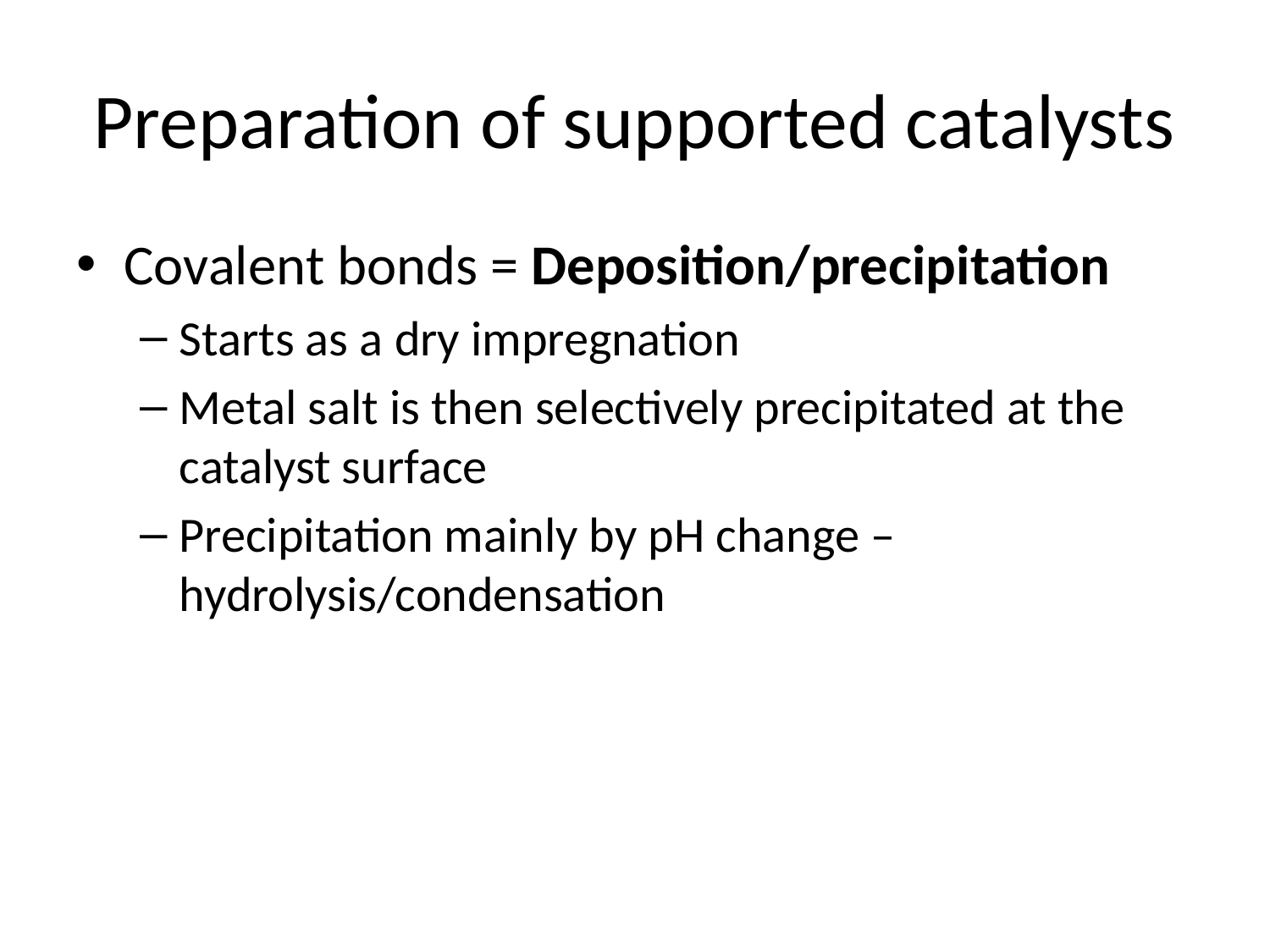

# Preparation of supported catalysts
Covalent bonds = Deposition/precipitation
Starts as a dry impregnation
Metal salt is then selectively precipitated at the catalyst surface
Precipitation mainly by pH change – hydrolysis/condensation